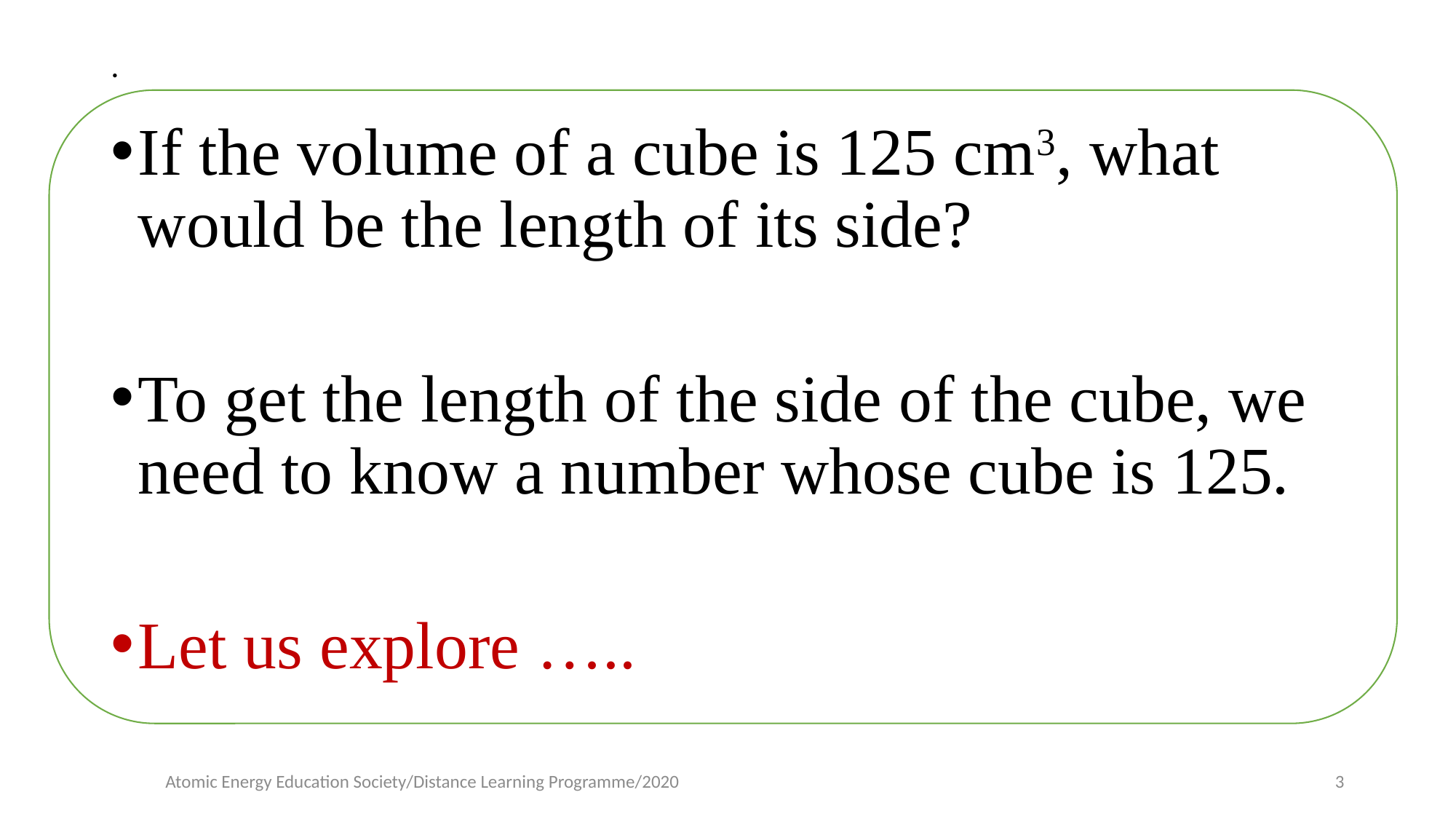

# .

If the volume of a cube is 125 cm3, what would be the length of its side?

To get the length of the side of the cube, we need to know a number whose cube is 125.

Let us explore …..
Atomic Energy Education Society/Distance Learning Programme/2020
3